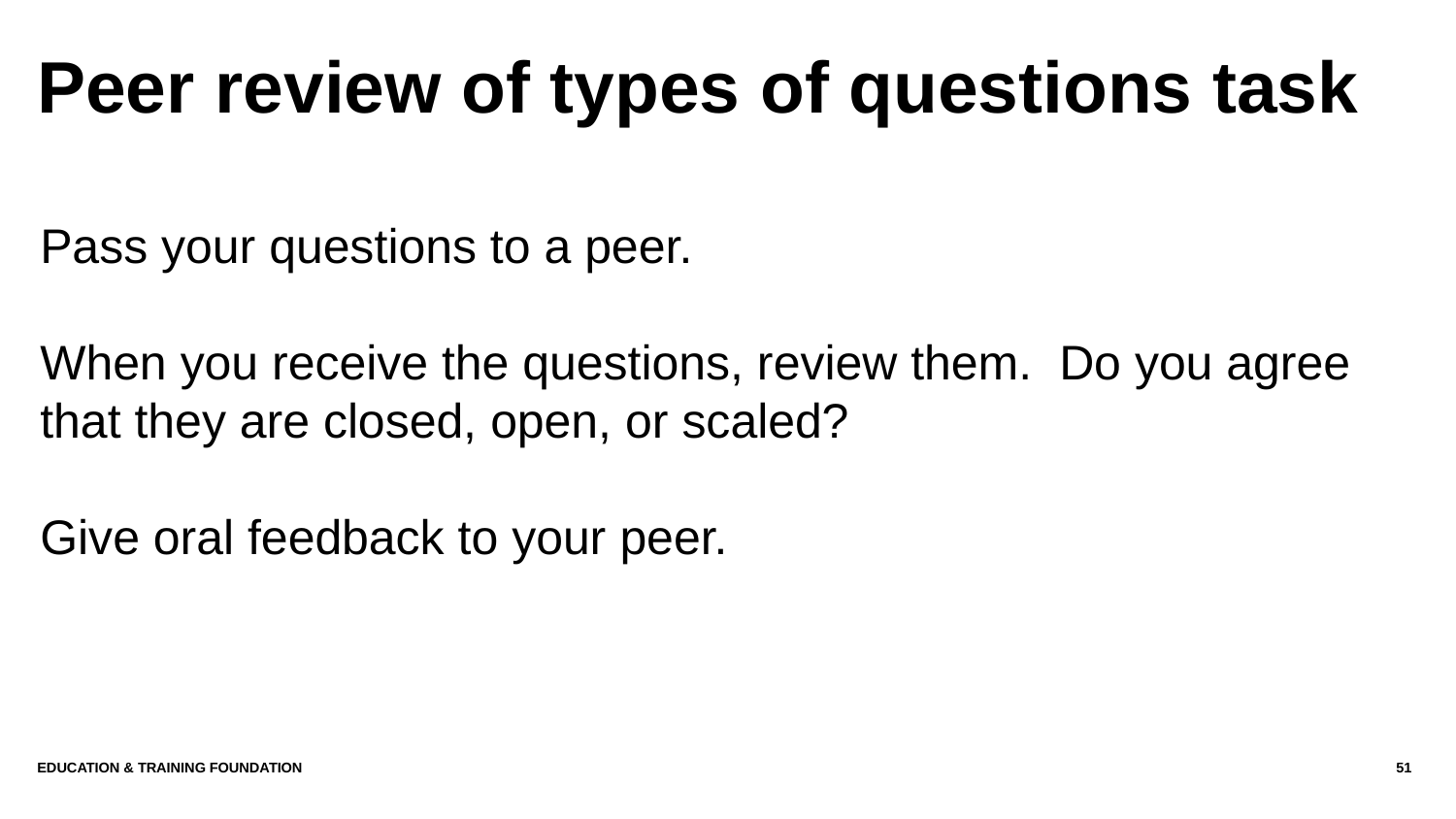

# Peer review of types of questions task
Pass your questions to a peer.

When you receive the questions, review them.  Do you agree that they are closed, open, or scaled?

Give oral feedback to your peer.
Education & Training Foundation
51